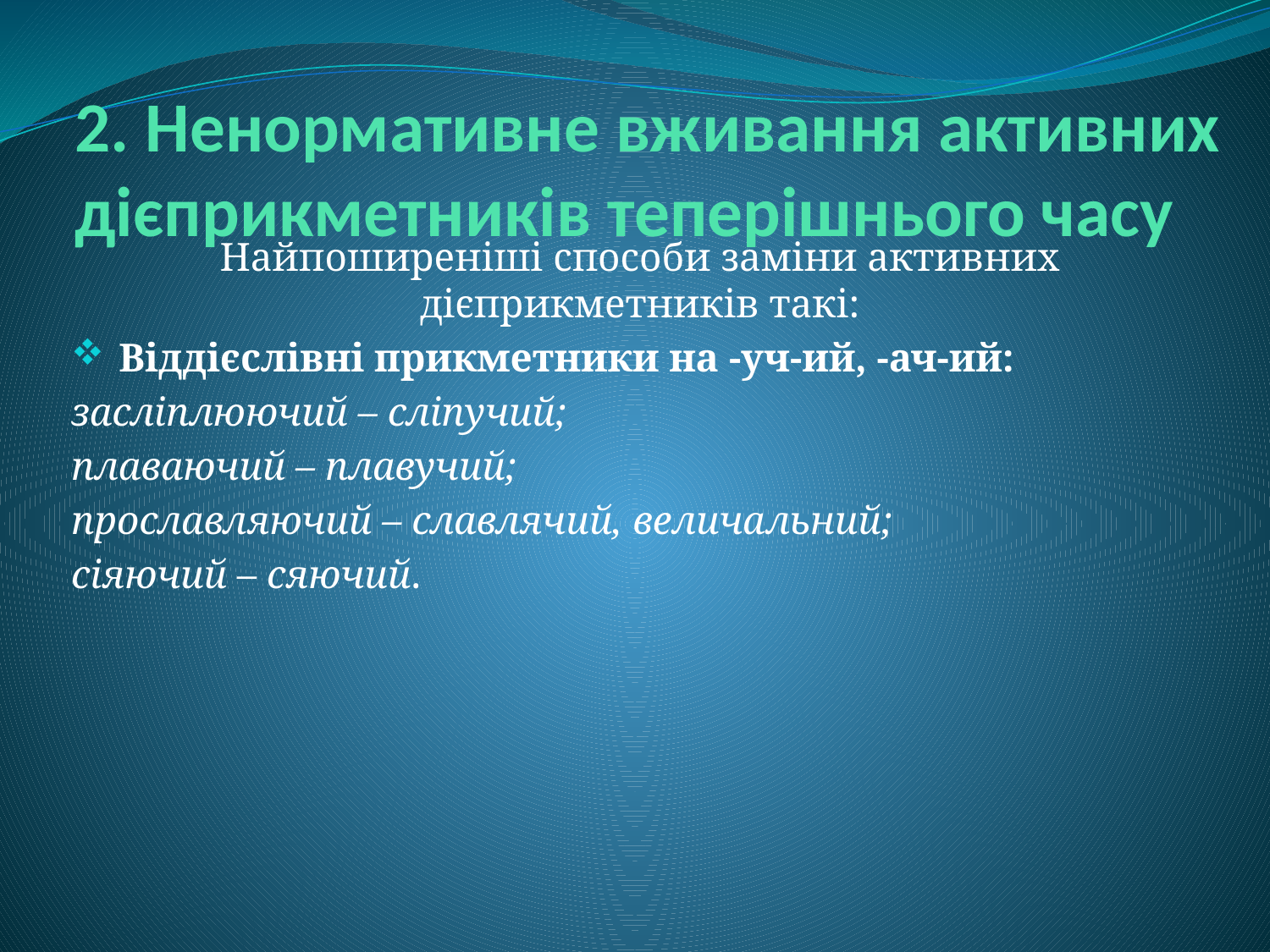

# 2. Ненормативне вживання активних дієприкметників теперішнього часу
Найпоширеніші способи заміни активних дієприкметників такі:
Віддієслівні прикметники на -уч-ий, -ач-ий:
засліплюючий – сліпучий;
плаваючий – плавучий;
прославляючий – славлячий, величальний;
сіяючий – сяючий.